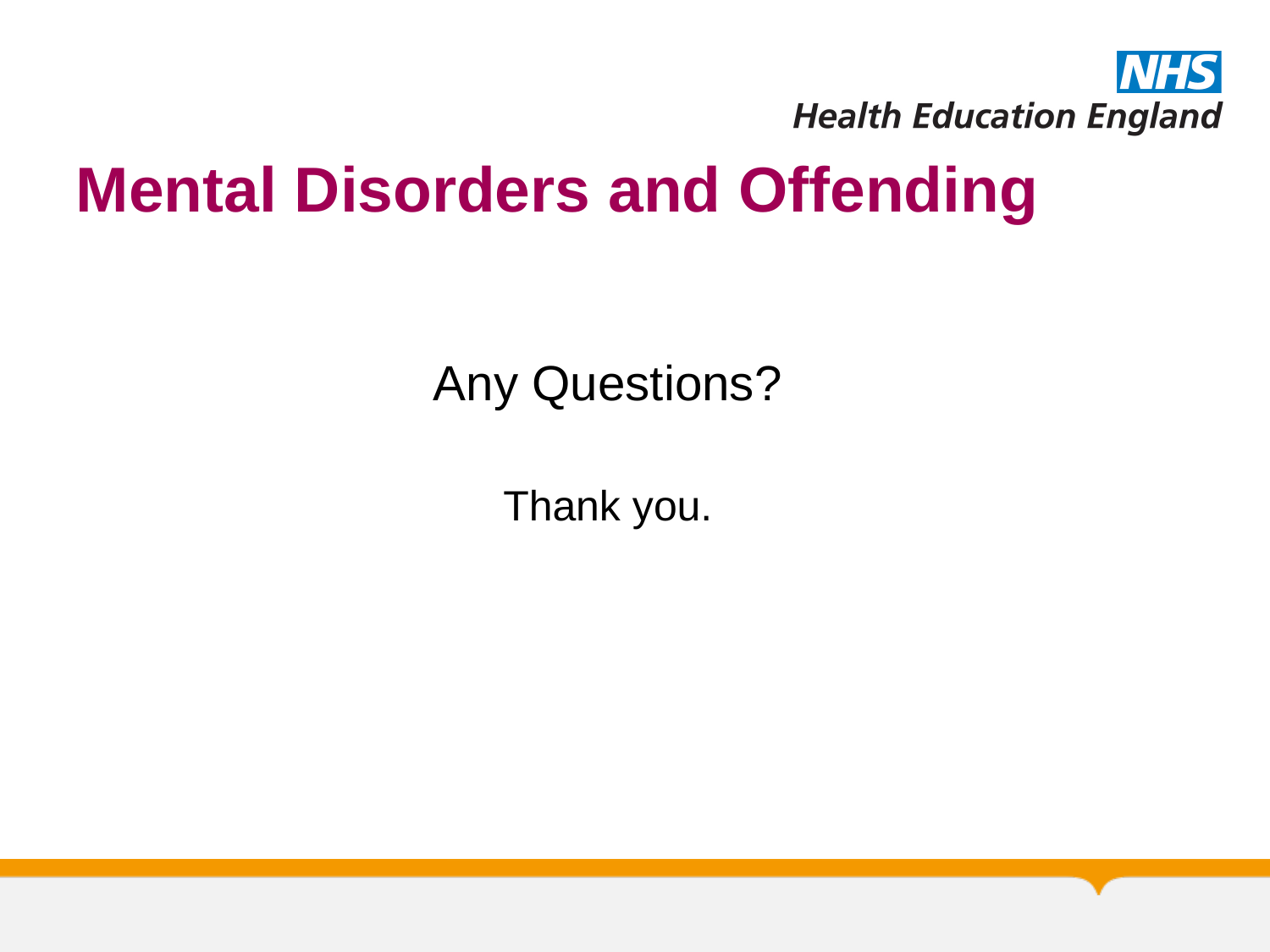

# Mental Disorders and Offending
Any Questions?

Thank you.